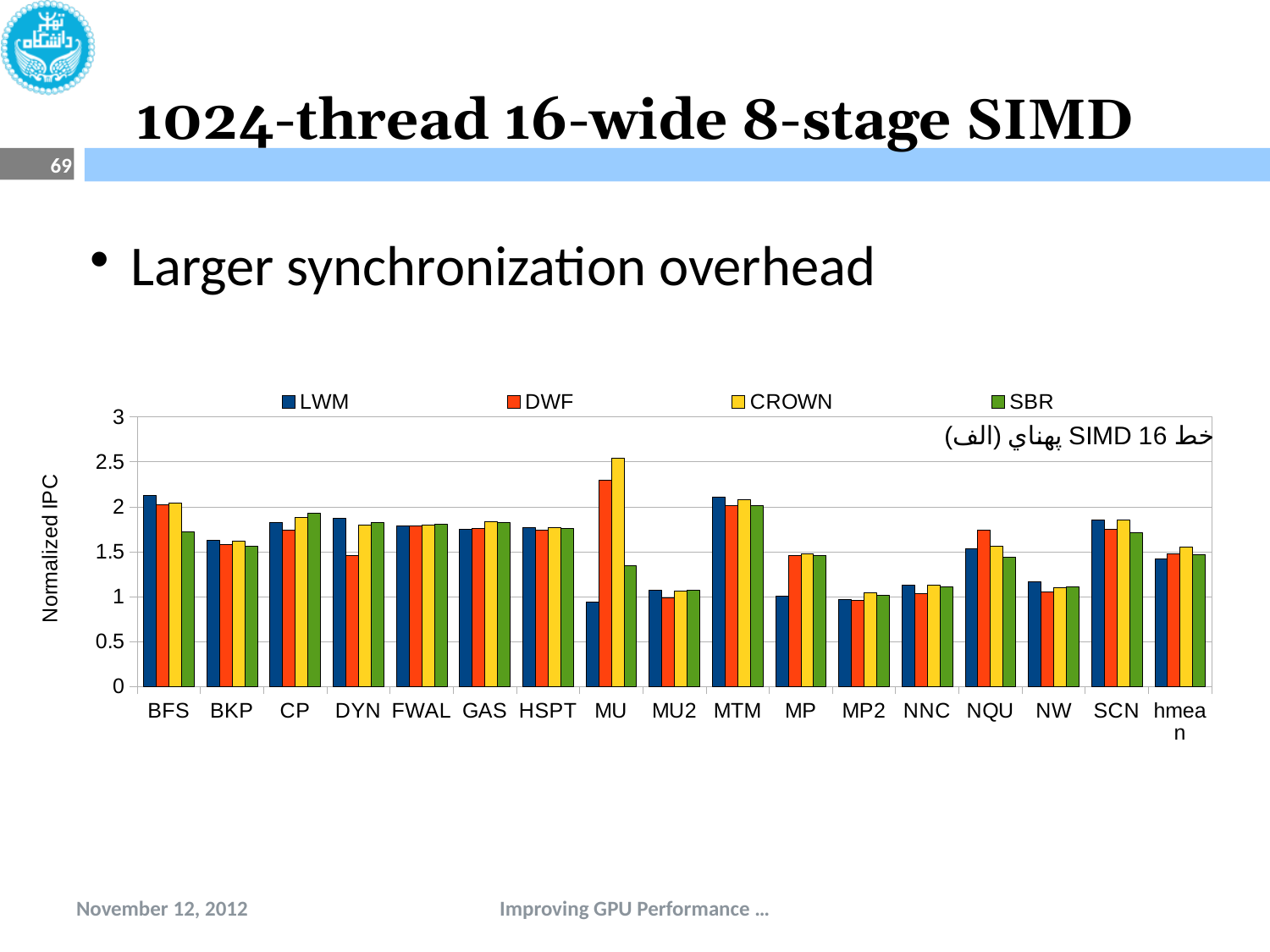

# 1024-thread 16-wide 8-stage SIMD
69
Larger synchronization overhead

### Chart: (الف) پهناي SIMD 16 خط

| Category | LWM | DWF | CROWN | SBR |
|---|---|---|---|---|
| BFS | 2.1304571197905777 | 2.020947755990761 | 2.038653961419432 | 1.7231226529338988 |
| BKP | 1.6242062125081658 | 1.582298509235612 | 1.6202458870345071 | 1.5652812258715922 |
| CP | 1.8248416092910005 | 1.7452774448243353 | 1.87965599062169 | 1.925408184194236 |
| DYN | 1.871790616254968 | 1.4608441251650577 | 1.8026554568912374 | 1.8270706385453135 |
| FWAL | 1.784856736581992 | 1.7852552976479652 | 1.7953247501279082 | 1.8114137603850873 |
| GAS | 1.7542048019234915 | 1.7576658009443558 | 1.8332898581954398 | 1.8238633141664604 |
| HSPT | 1.7729516424618048 | 1.7431930157385318 | 1.7738661165701153 | 1.7581128496044645 |
| MU | 0.9421374537260584 | 2.292692741026879 | 2.5417672621921996 | 1.3421857395783179 |
| MU2 | 1.070605567527156 | 0.9915343682659694 | 1.063503232332106 | 1.0695721007959893 |
| MTM | 2.1131793980536844 | 2.0110206393939167 | 2.0774601399004267 | 2.0108850118344037 |
| MP | 1.007003501750876 | 1.4551720304596738 | 1.4798510366294177 | 1.4630648657662164 |
| MP2 | 0.9746155347585388 | 0.9620825328991299 | 1.047717863636841 | 1.0143307685195648 |
| NNC | 1.130266977198195 | 1.0395606606786596 | 1.1324996360958652 | 1.1113546652510082 |
| NQU | 1.5396949253569592 | 1.7447722777642312 | 1.5608334010674898 | 1.4404345823511802 |
| NW | 1.1683617943289075 | 1.0552565447098181 | 1.1031323584700319 | 1.1100876585472041 |
| SCN | 1.8584289984912241 | 1.7519843687036698 | 1.8580372789549147 | 1.7109681470166518 |
| hmean | 1.4187339632093878 | 1.480227957464963 | 1.5572777755712441 | 1.47044862258288 |
November 12, 2012
Improving GPU Performance …